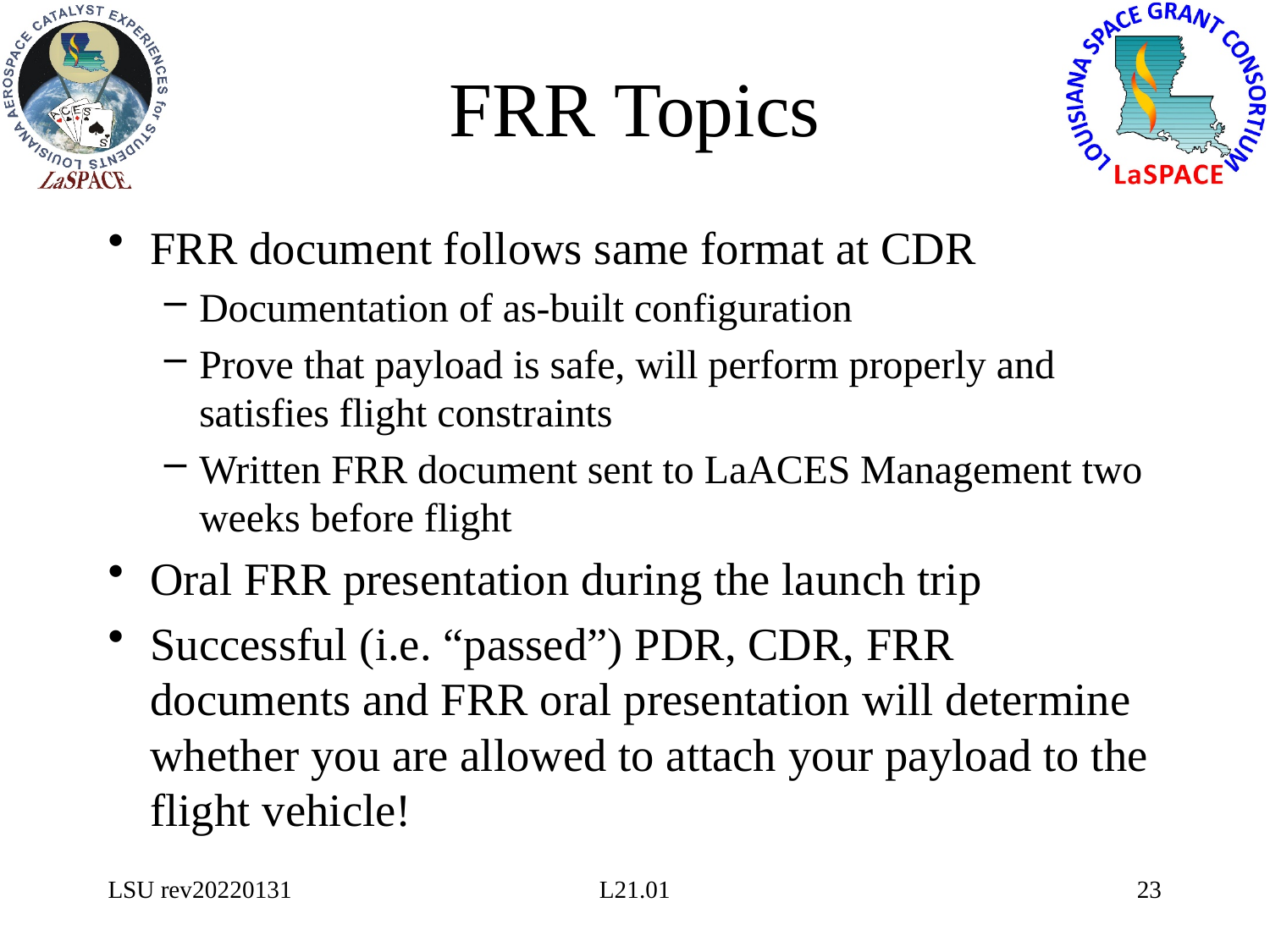

# FRR Topics
FRR document follows same format at CDR
Documentation of as-built configuration
Prove that payload is safe, will perform properly and satisfies flight constraints
Written FRR document sent to LaACES Management two weeks before flight
Oral FRR presentation during the launch trip
Successful (i.e. “passed”) PDR, CDR, FRR documents and FRR oral presentation will determine whether you are allowed to attach your payload to the flight vehicle!
LSU rev20220131
L21.01
23